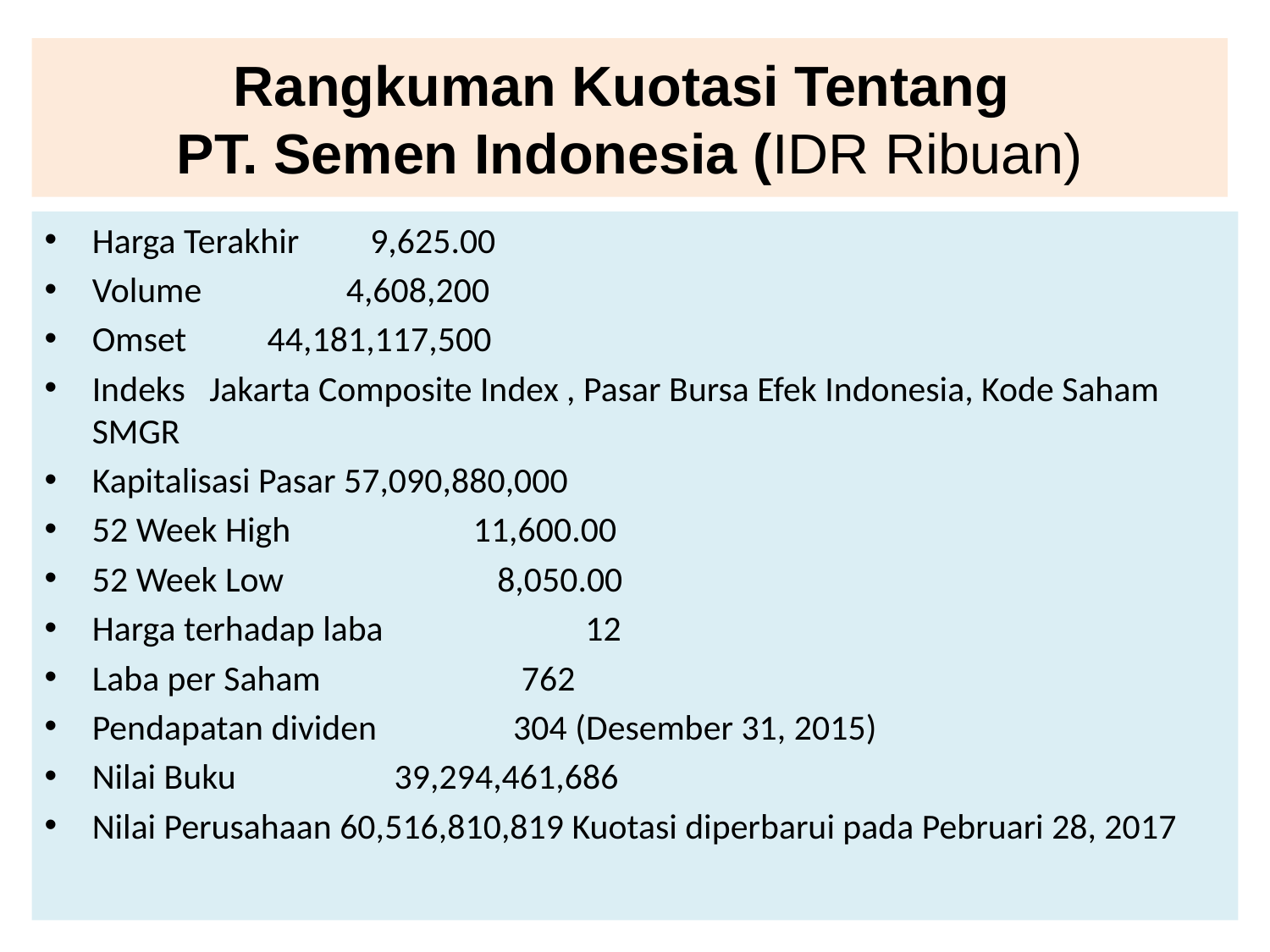

# Rangkuman Kuotasi Tentang PT. Semen Indonesia (IDR Ribuan)
Harga Terakhir 	   9,625.00
Volume 		4,608,200
Omset 	      44,181,117,500
Indeks   Jakarta Composite Index , Pasar Bursa Efek Indonesia, Kode Saham SMGR
Kapitalisasi Pasar 57,090,880,000
52 Week High 		11,600.00
52 Week Low 		   8,050.00
Harga terhadap laba 	              12
Laba per Saham                         762
Pendapatan dividen                 304 (Desember 31, 2015)
Nilai Buku 	      39,294,461,686
Nilai Perusahaan 60,516,810,819 Kuotasi diperbarui pada Pebruari 28, 2017